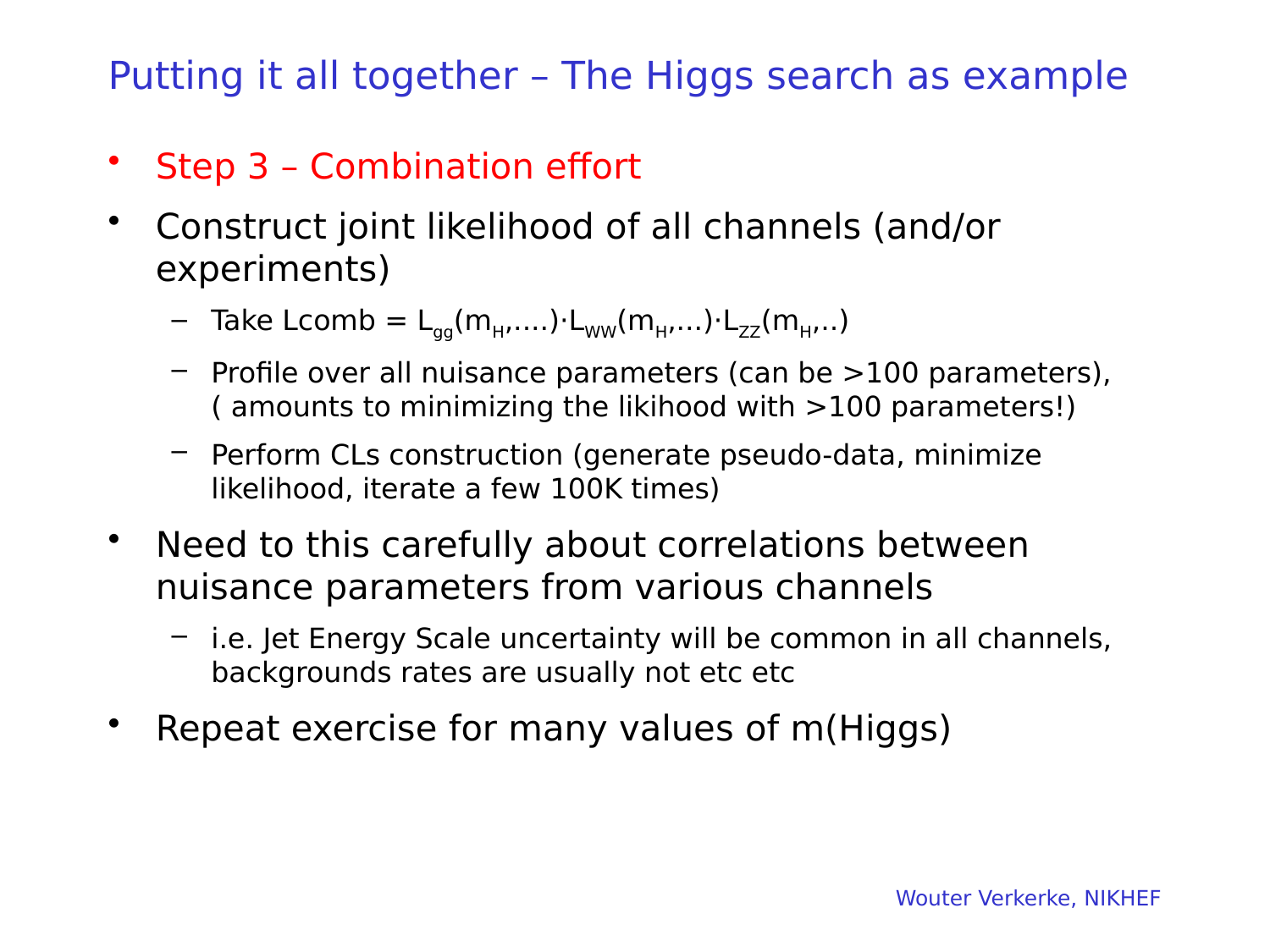

# Putting it all together – The Higgs search as example
Step 3 – Combination effort
Construct joint likelihood of all channels (and/or experiments)
Take Lcomb = Lgg(mH,....)·LWW(mH,...)·LZZ(mH,..)
Profile over all nuisance parameters (can be >100 parameters),
( amounts to minimizing the likihood with >100 parameters!)
Perform CLs construction (generate pseudo-data, minimize likelihood, iterate a few 100K times)
Need to this carefully about correlations between nuisance parameters from various channels
i.e. Jet Energy Scale uncertainty will be common in all channels, backgrounds rates are usually not etc etc
Repeat exercise for many values of m(Higgs)
Wouter Verkerke, NIKHEF